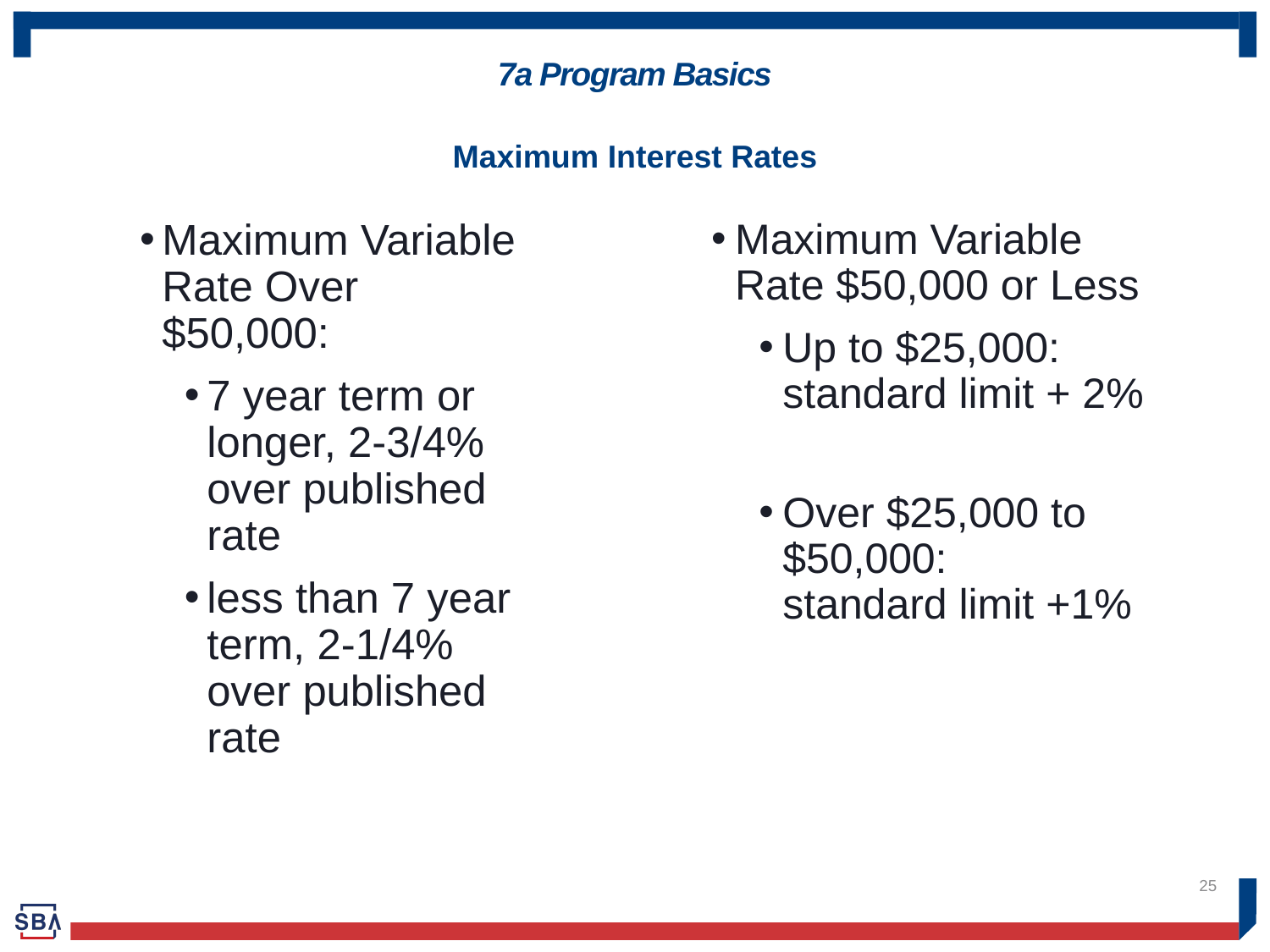

# 7a Program Basics
Maximum Interest Rates
Maximum Variable Rate Over $50,000:
7 year term or longer, 2-3/4% over published rate
less than 7 year term, 2-1/4% over published rate
Maximum Variable Rate $50,000 or Less
Up to $25,000: standard limit + 2%

Over $25,000 to $50,000:
	standard limit +1%

25